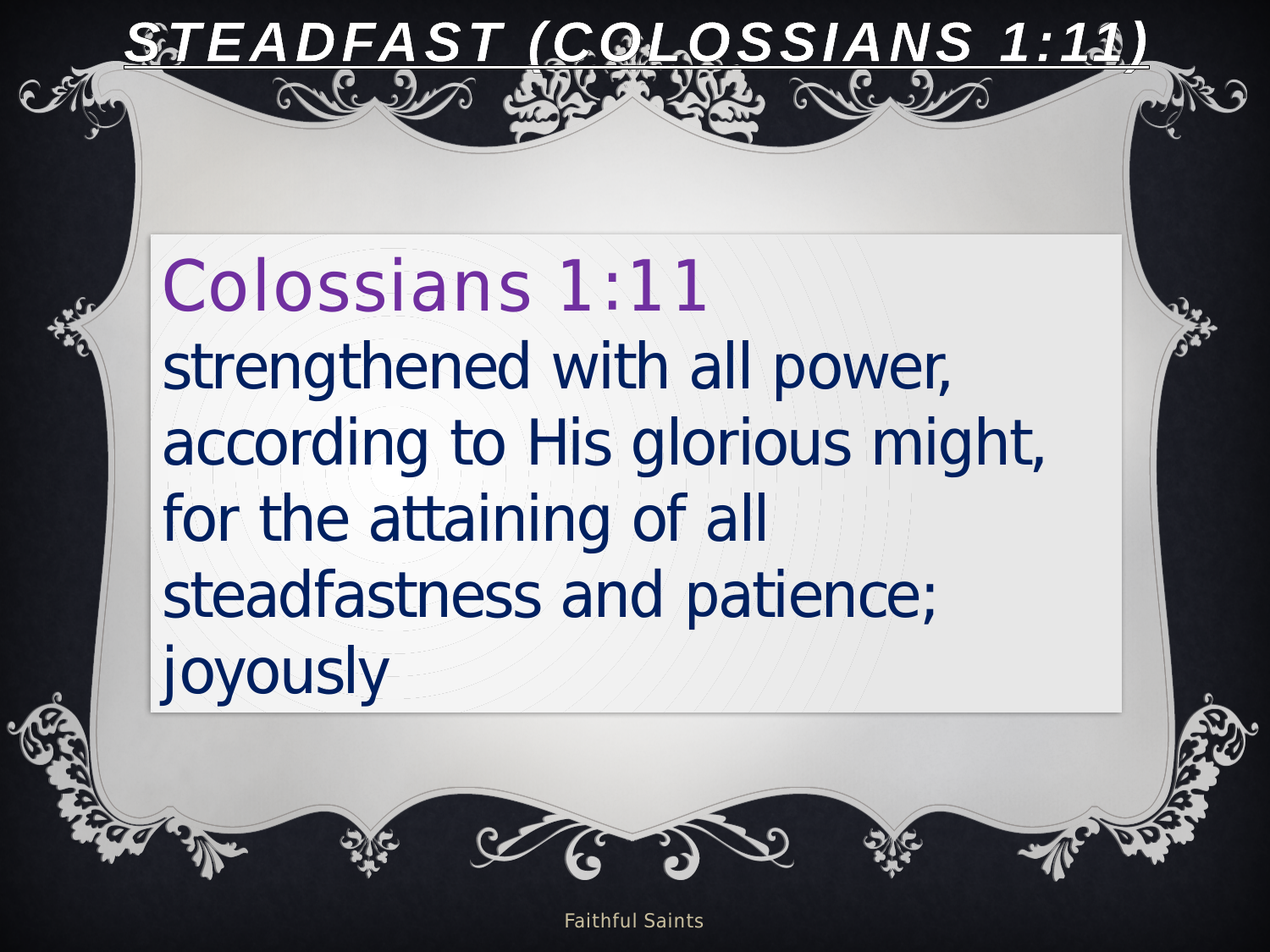

# Steadfast (Colossians 1:11)
Colossians 1:11
strengthened with all power, according to His glorious might, for the attaining of all steadfastness and patience; joyously
Faithful Saints